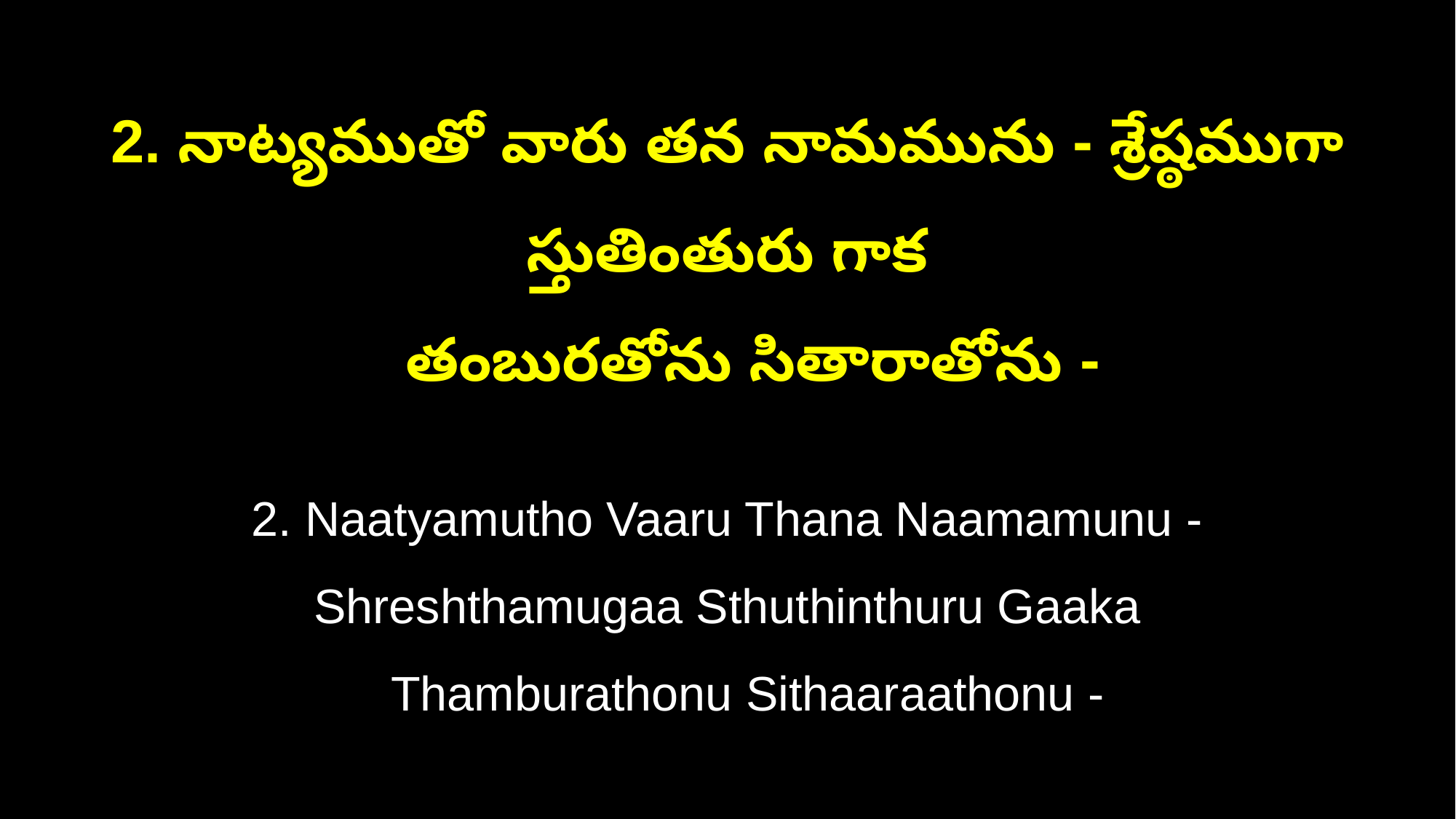

2. నాట్యముతో వారు తన నామమును - శ్రేష్ఠముగా స్తుతింతురు గాక
   తంబురతోను సితారాతోను -
2. Naatyamutho Vaaru Thana Naamamunu - Shreshthamugaa Sthuthinthuru Gaaka
   Thamburathonu Sithaaraathonu -